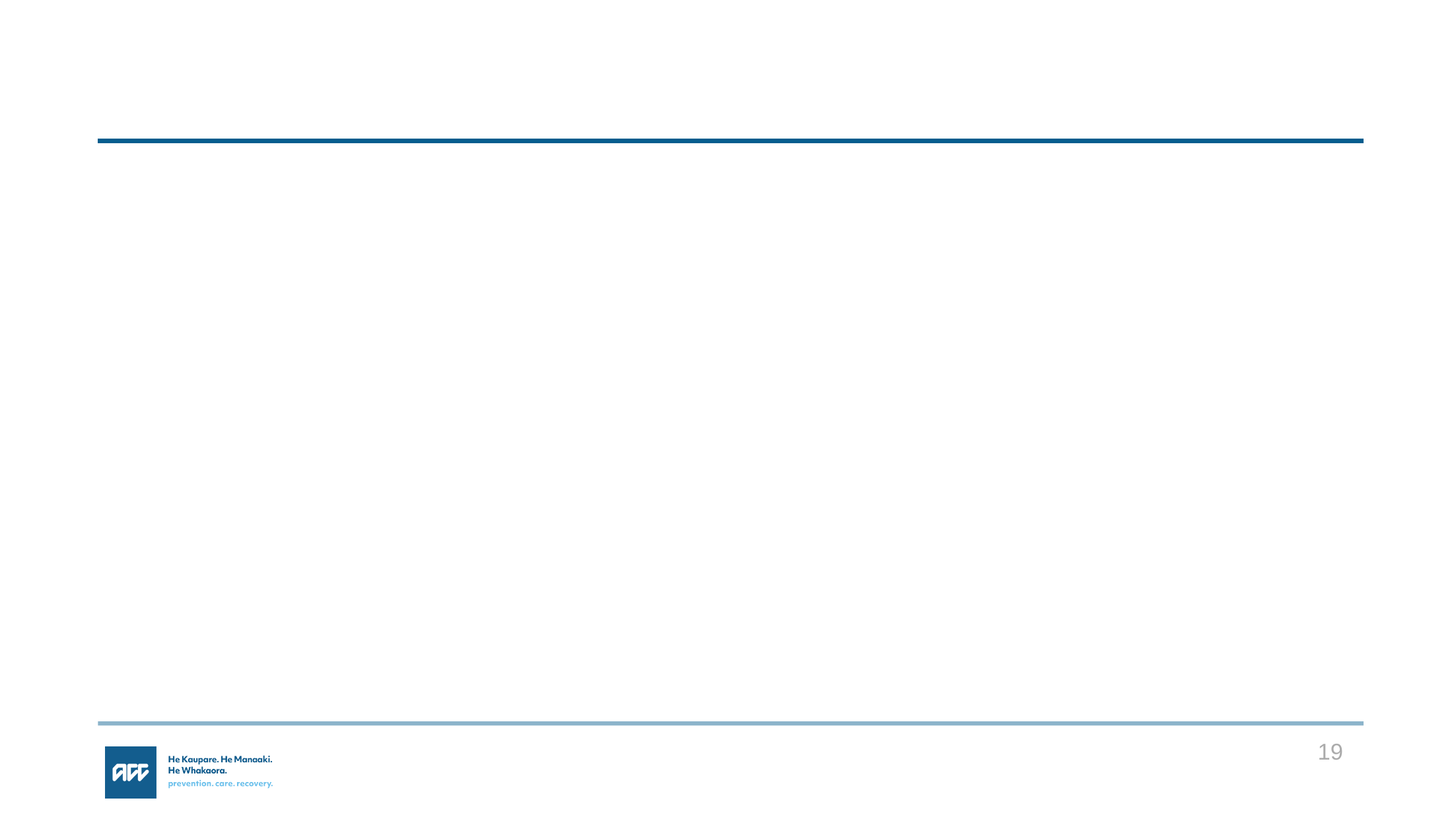

Return to Work / Recovery At Work